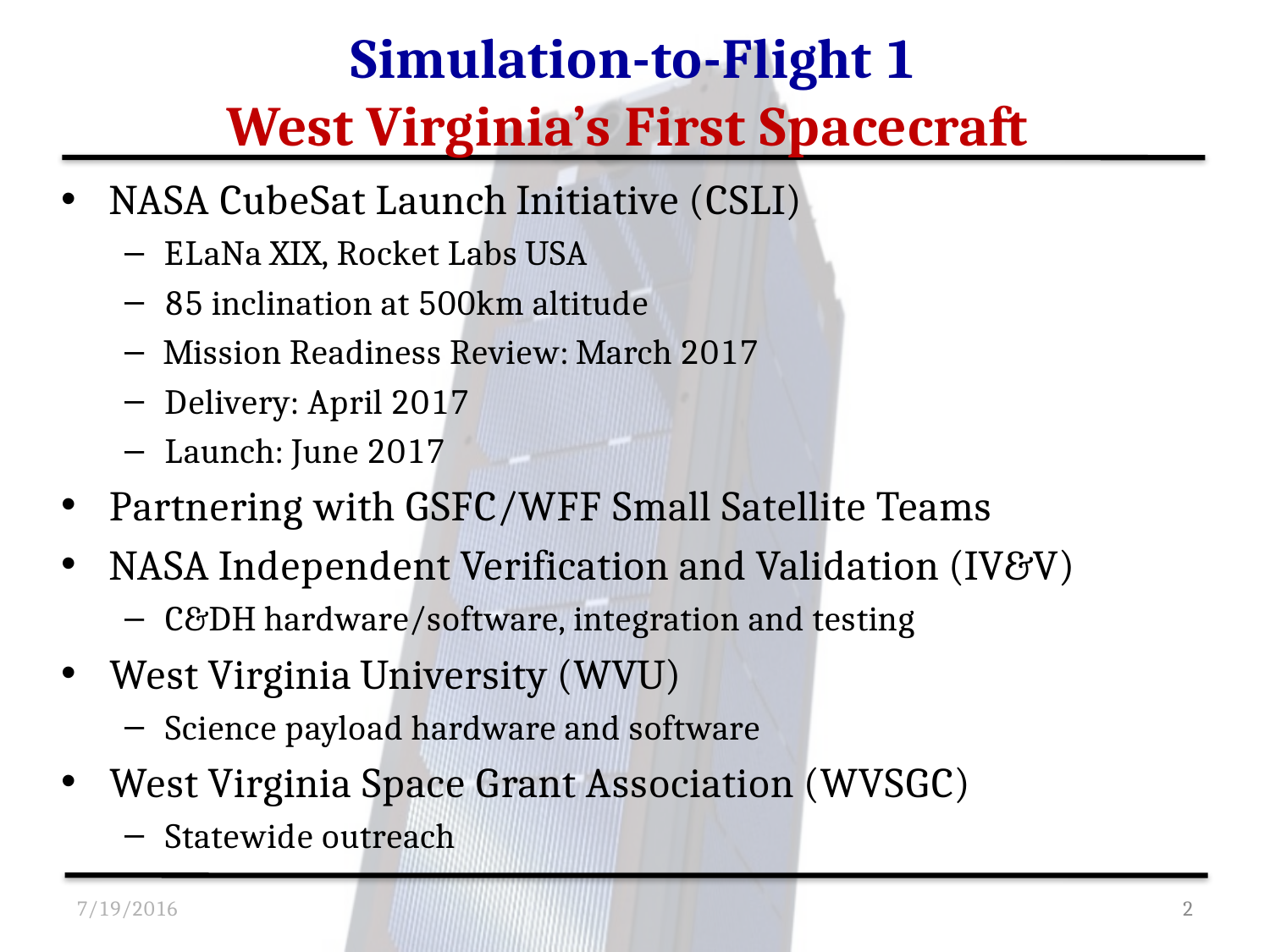

# Simulation-to-Flight 1 West Virginia’s First Spacecraft
NASA CubeSat Launch Initiative (CSLI)
ELaNa XIX, Rocket Labs USA
85 inclination at 500km altitude
Mission Readiness Review: March 2017
Delivery: April 2017
Launch: June 2017
Partnering with GSFC/WFF Small Satellite Teams
NASA Independent Verification and Validation (IV&V)
C&DH hardware/software, integration and testing
West Virginia University (WVU)
Science payload hardware and software
West Virginia Space Grant Association (WVSGC)
Statewide outreach
7/19/2016
2